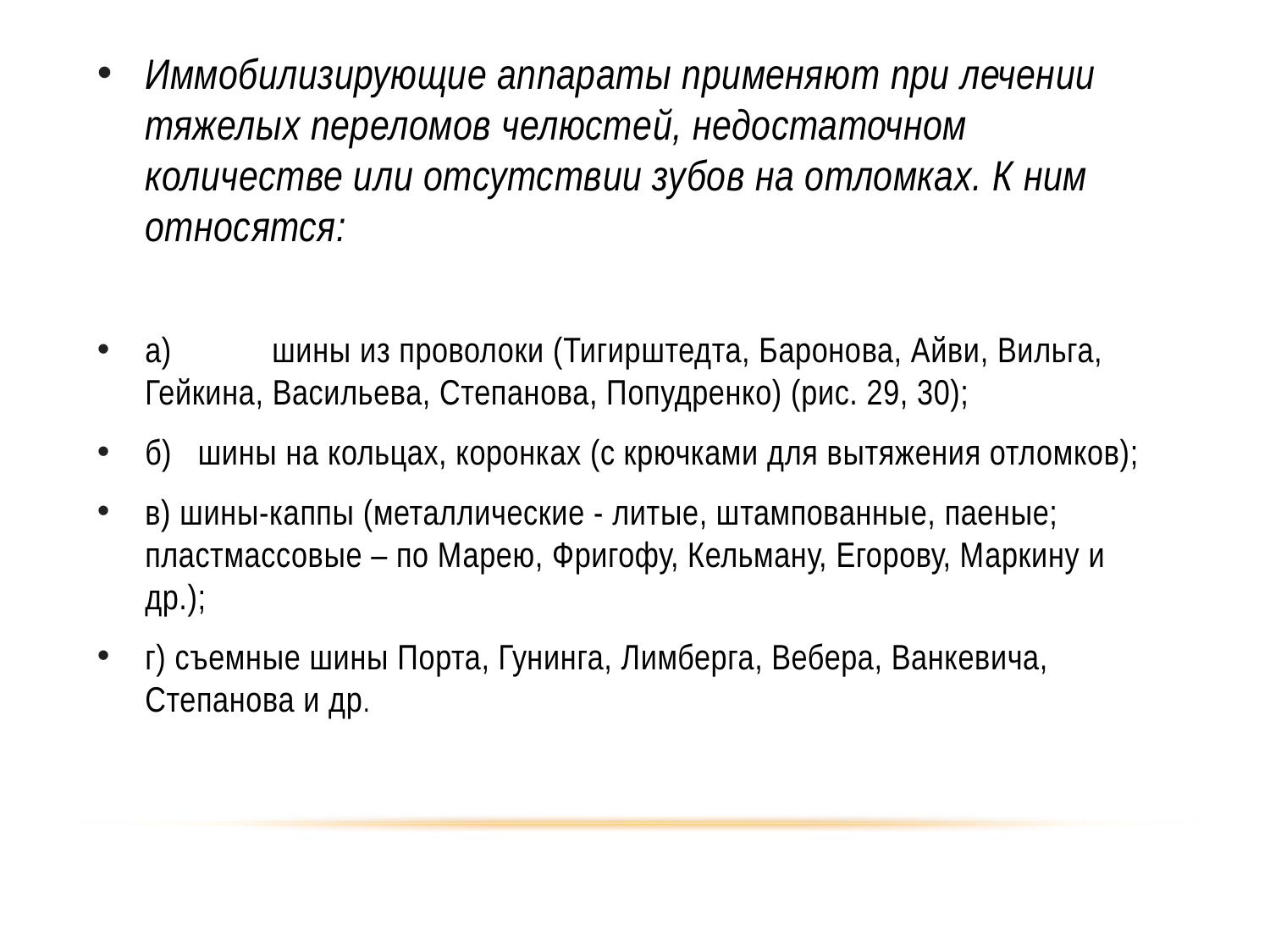

Иммобилизирующие аппараты применяют при лечении тяжелых переломов челюстей, недостаточном количестве или отсутствии зубов на отломках. К ним относятся:

а) 	шины из проволоки (Тигирштедта, Баронова, Айви, Вильга, Гейкина, Васильева, Степанова, Попудренко) (рис. 29, 30);
б)   шины на кольцах, коронках (с крючками для вытяжения отломков);
в) шины-каппы (металлические - литые, штампованные, паеные; пластмассовые – по Марею, Фригофу, Кельману, Егорову, Маркину и др.);
г) съемные шины Порта, Гунинга, Лимберга, Вебера, Ванкевича, Степанова и др.